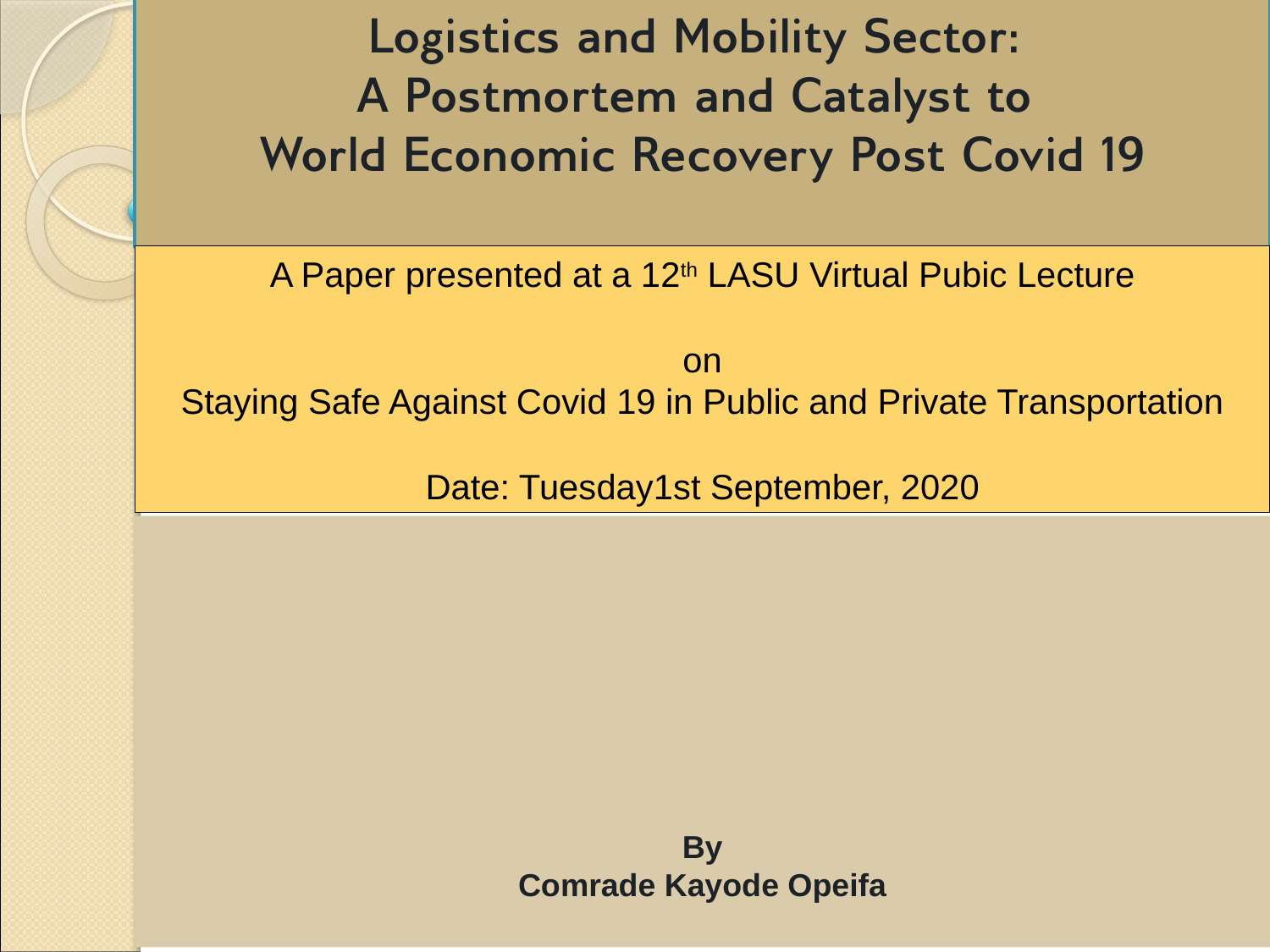

Logistics and Mobility Sector:
A Postmortem and Catalyst to
World Economic Recovery Post Covid 19

A Paper presented at a 12th LASU Virtual Pubic Lecture

 on
Staying Safe Against Covid 19 in Public and Private Transportation

Date: Tuesday1st September, 2020

By
Comrade Kayode Opeifa